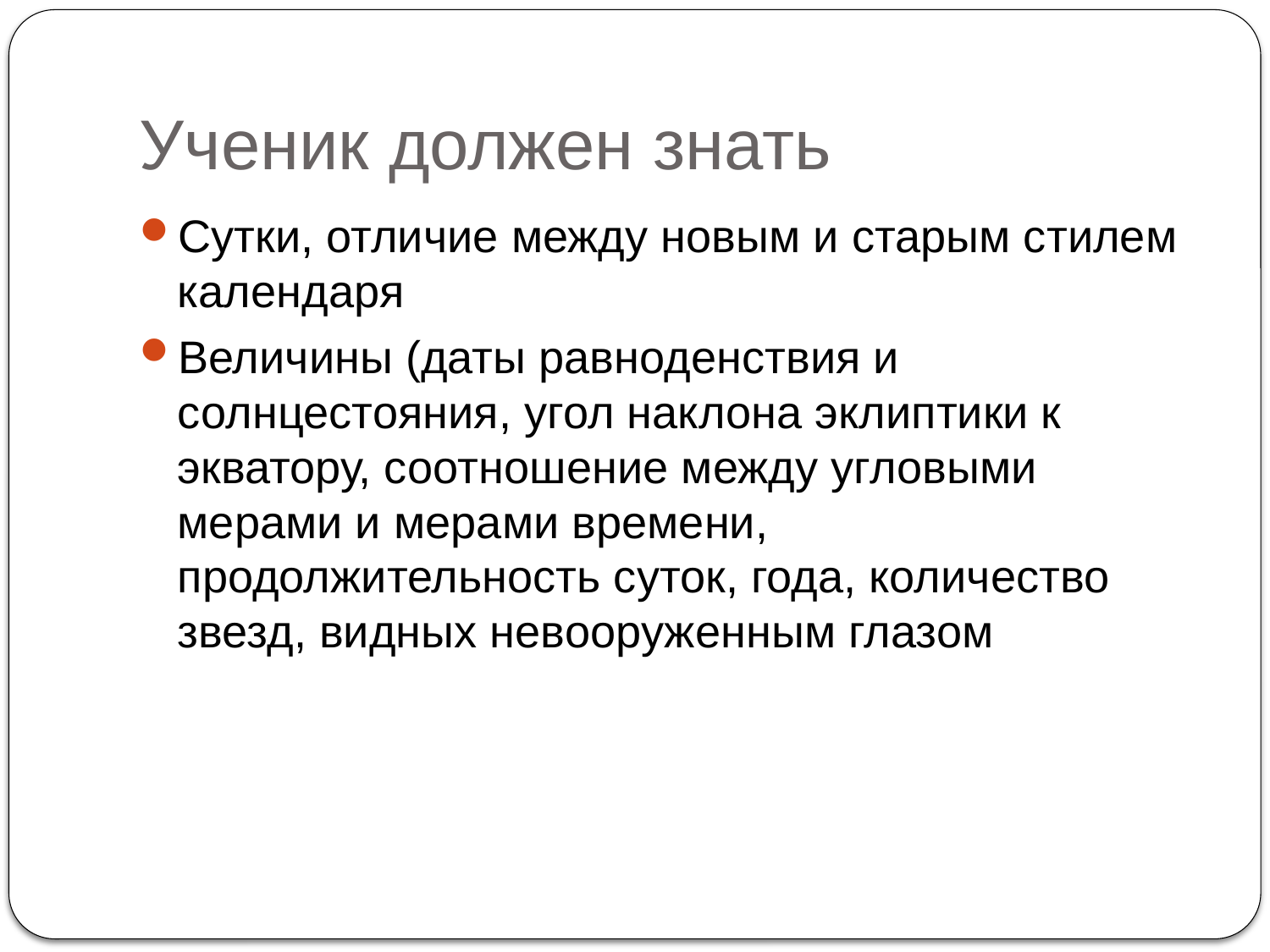

# Ученик должен знать
Сутки, отличие между новым и старым стилем календаря
Величины (даты равноденствия и солнцестояния, угол наклона эклиптики к экватору, соотношение между угловыми мерами и мерами времени, продолжительность суток, года, количество звезд, видных невооруженным глазом